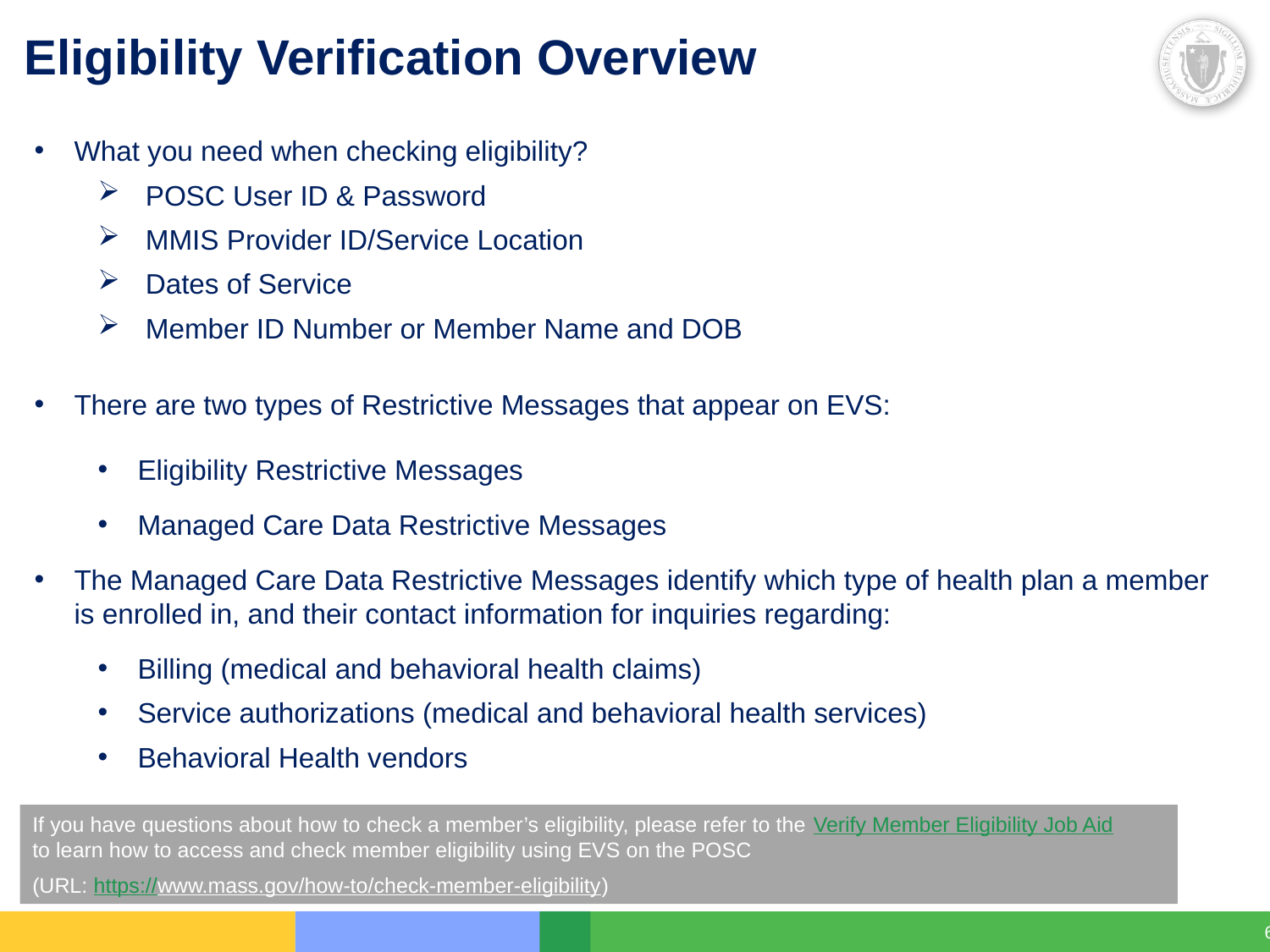

Eligibility Verification Overview
What you need when checking eligibility?
POSC User ID & Password
MMIS Provider ID/Service Location
Dates of Service
Member ID Number or Member Name and DOB
There are two types of Restrictive Messages that appear on EVS:
Eligibility Restrictive Messages
Managed Care Data Restrictive Messages
The Managed Care Data Restrictive Messages identify which type of health plan a member is enrolled in, and their contact information for inquiries regarding:
Billing (medical and behavioral health claims)
Service authorizations (medical and behavioral health services)
Behavioral Health vendors
If you have questions about how to check a member’s eligibility, please refer to the Verify Member Eligibility Job Aid
to learn how to access and check member eligibility using EVS on the POSC
(URL: https://www.mass.gov/how-to/check-member-eligibility)